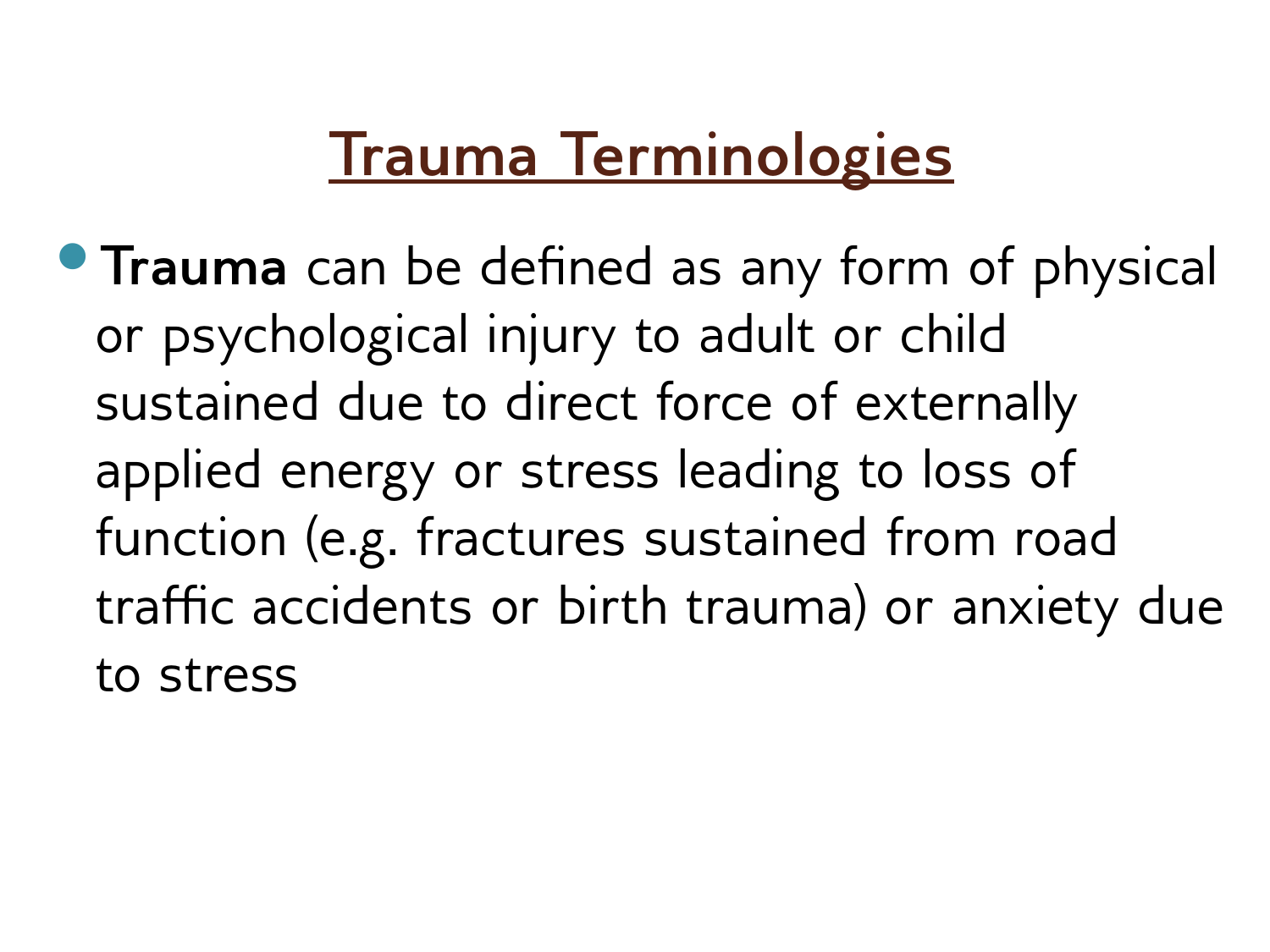

# Trauma Terminologies
Trauma can be defined as any form of physical or psychological injury to adult or child sustained due to direct force of externally applied energy or stress leading to loss of function (e.g. fractures sustained from road traffic accidents or birth trauma) or anxiety due to stress